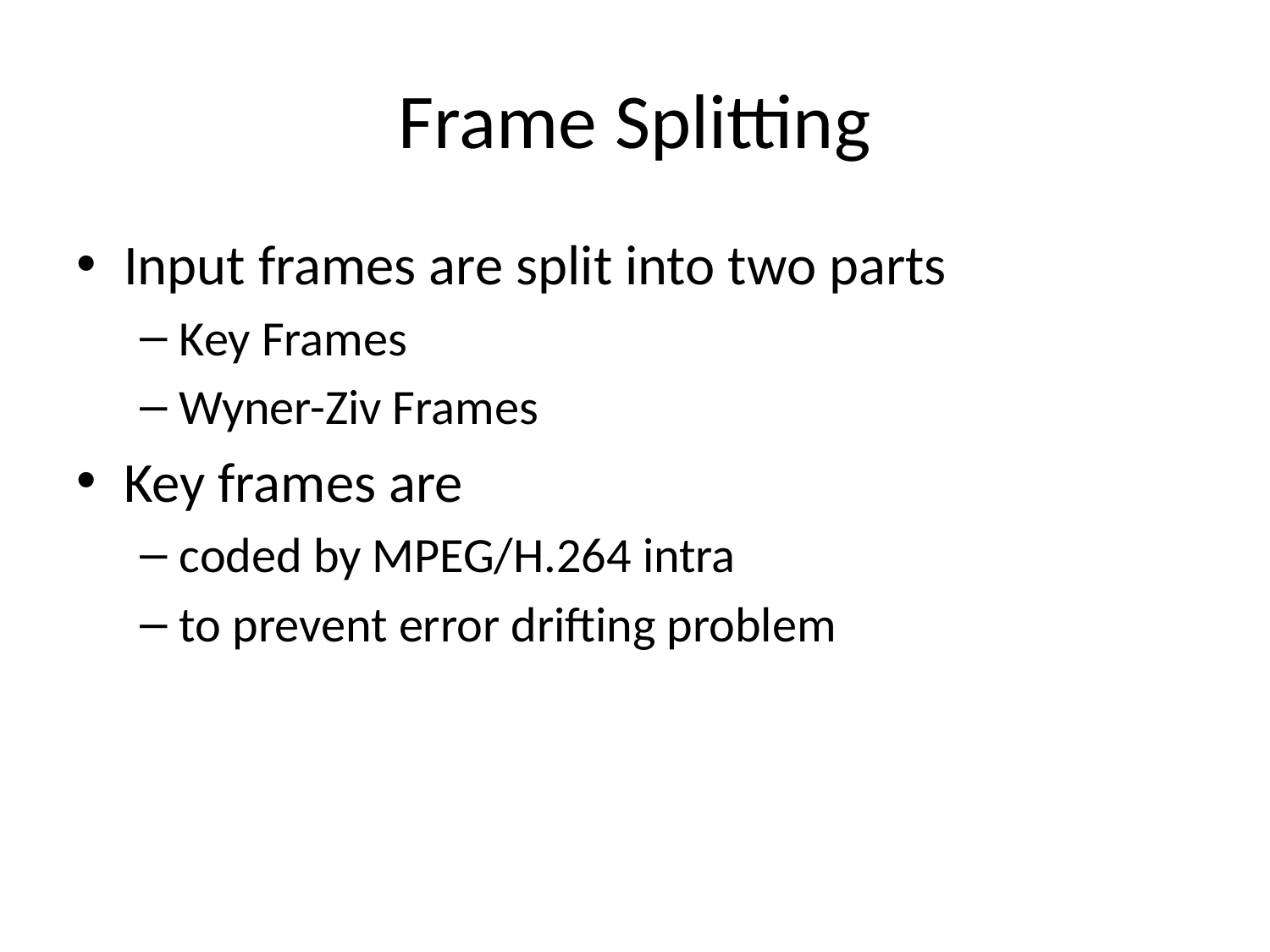

# Frame Splitting
Input frames are split into two parts
Key Frames
Wyner-Ziv Frames
Key frames are
coded by MPEG/H.264 intra
to prevent error drifting problem